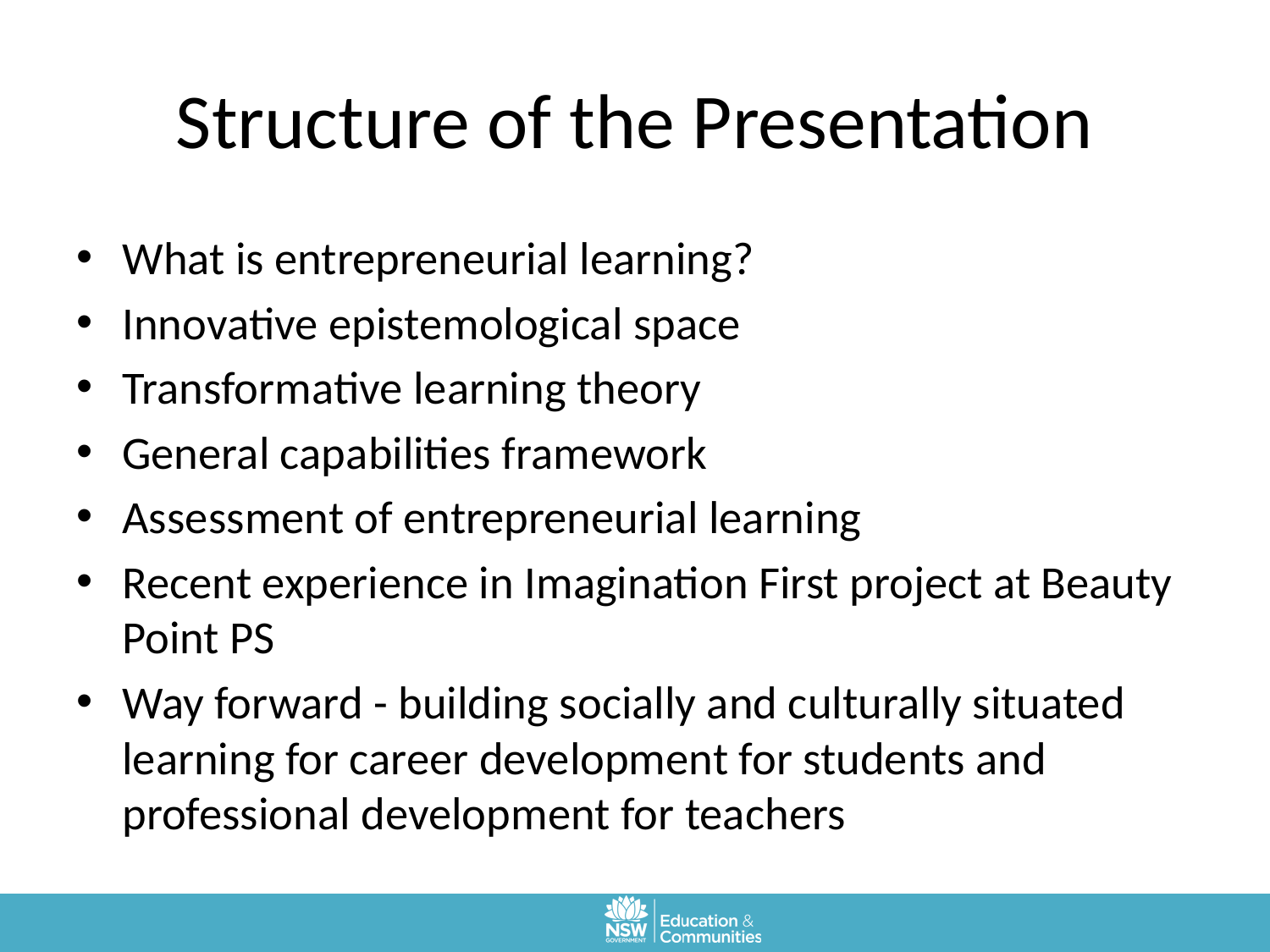

# Structure of the Presentation
What is entrepreneurial learning?
Innovative epistemological space
Transformative learning theory
General capabilities framework
Assessment of entrepreneurial learning
Recent experience in Imagination First project at Beauty Point PS
Way forward - building socially and culturally situated learning for career development for students and professional development for teachers